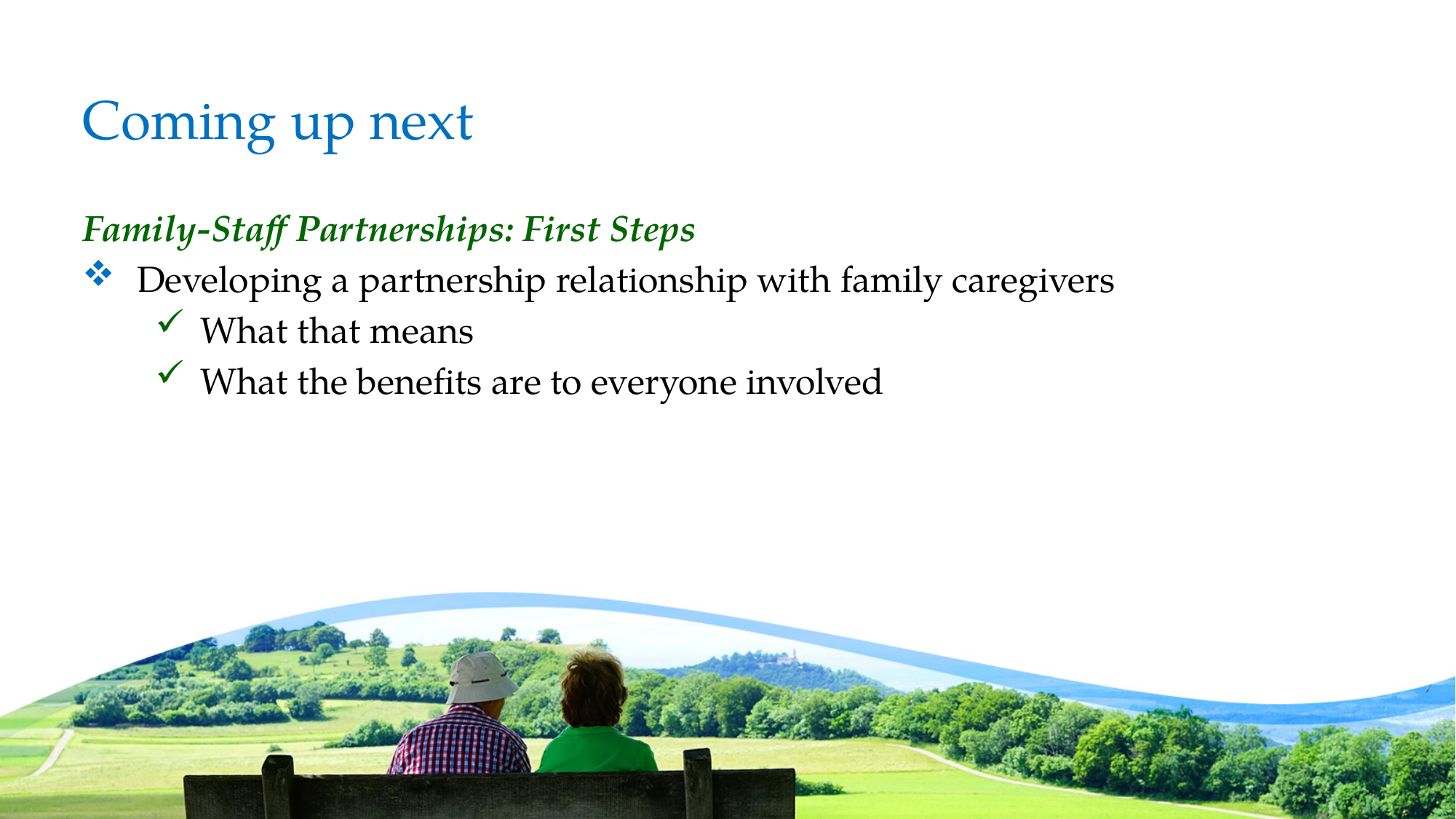

# Coming up next
Family-Staff Partnerships: First Steps
Developing a partnership relationship with family caregivers
What that means
What the benefits are to everyone involved